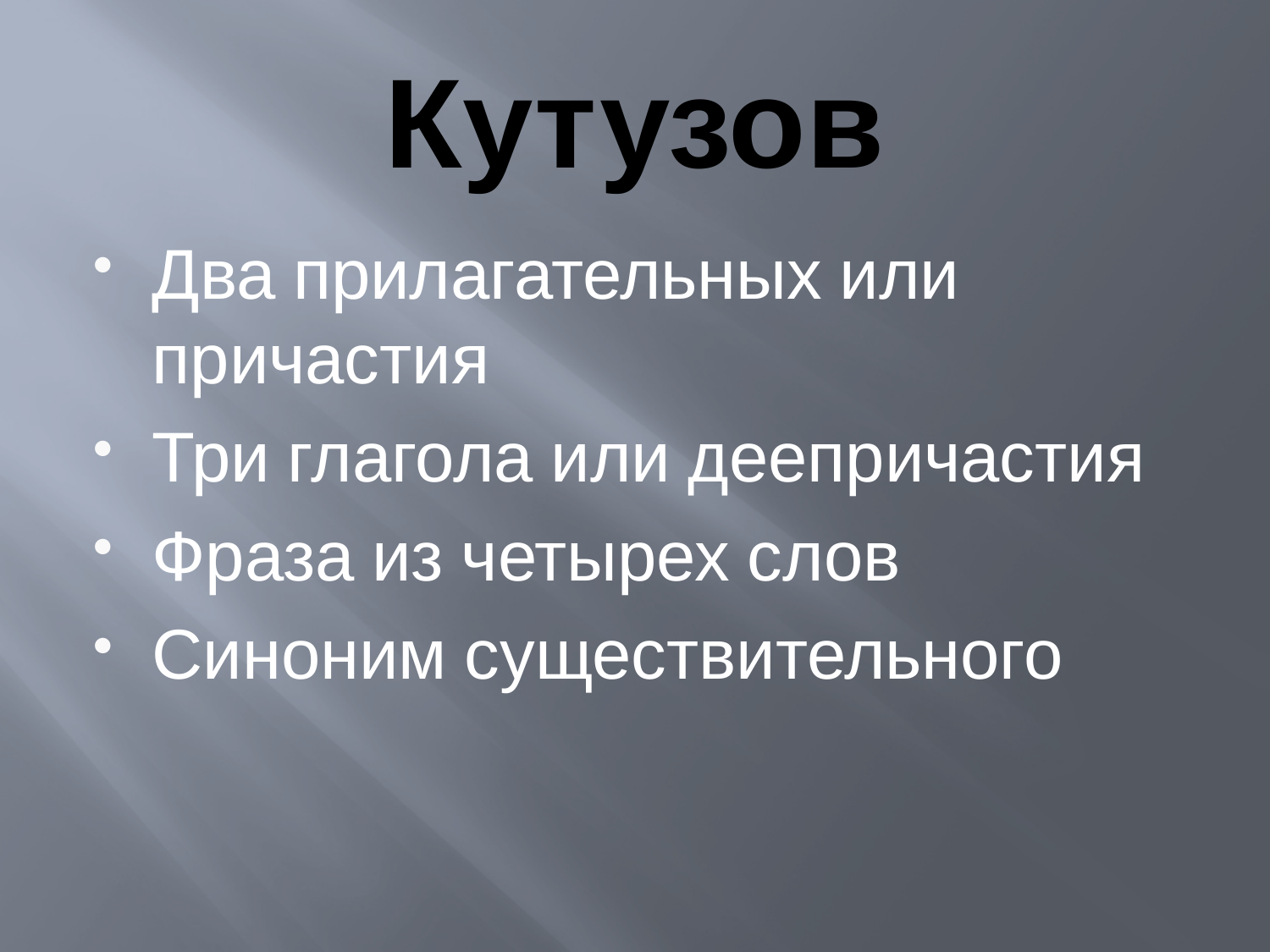

# Кутузов
Два прилагательных или причастия
Три глагола или деепричастия
Фраза из четырех слов
Синоним существительного